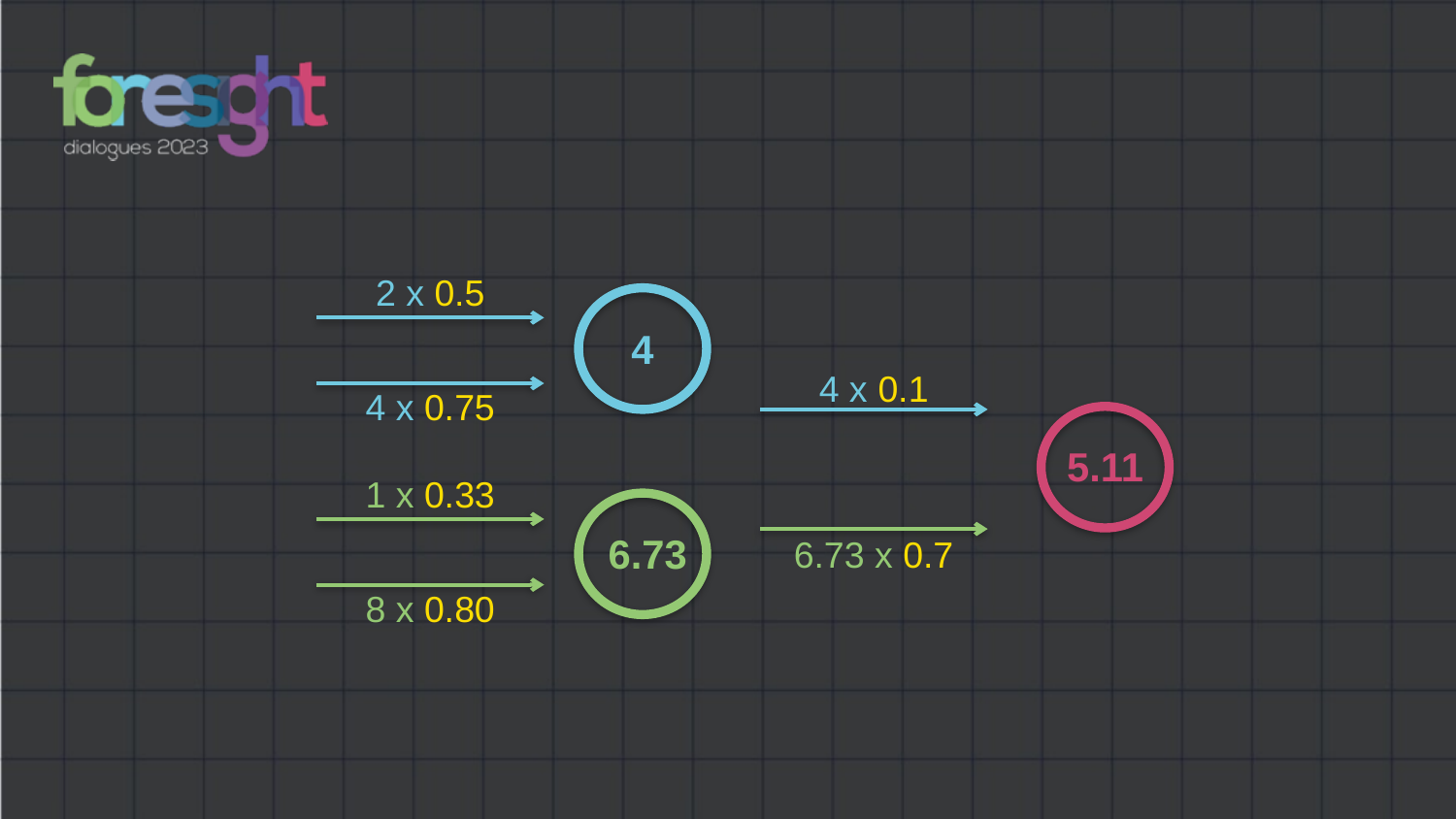

2 x 0.5

4
4 x 0.1
4 x 0.75

5.11
1 x 0.33

6.73
6.73 x 0.7
8 x 0.80